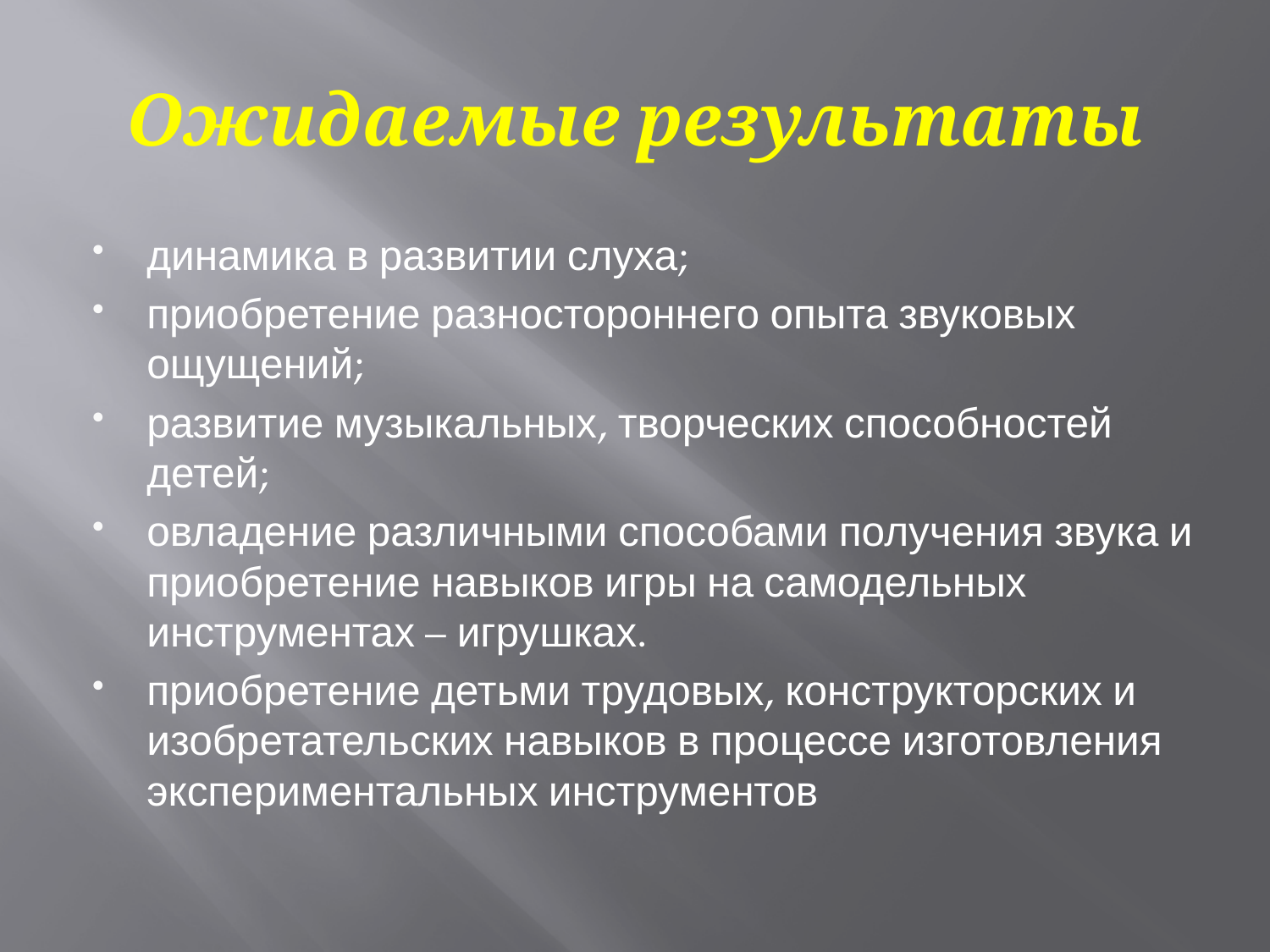

# Ожидаемые результаты
динамика в развитии слуха;
приобретение разностороннего опыта звуковых ощущений;
развитие музыкальных, творческих способностей детей;
овладение различными способами получения звука и приобретение навыков игры на самодельных инструментах – игрушках.
приобретение детьми трудовых, конструкторских и изобретательских навыков в процессе изготовления экспериментальных инструментов